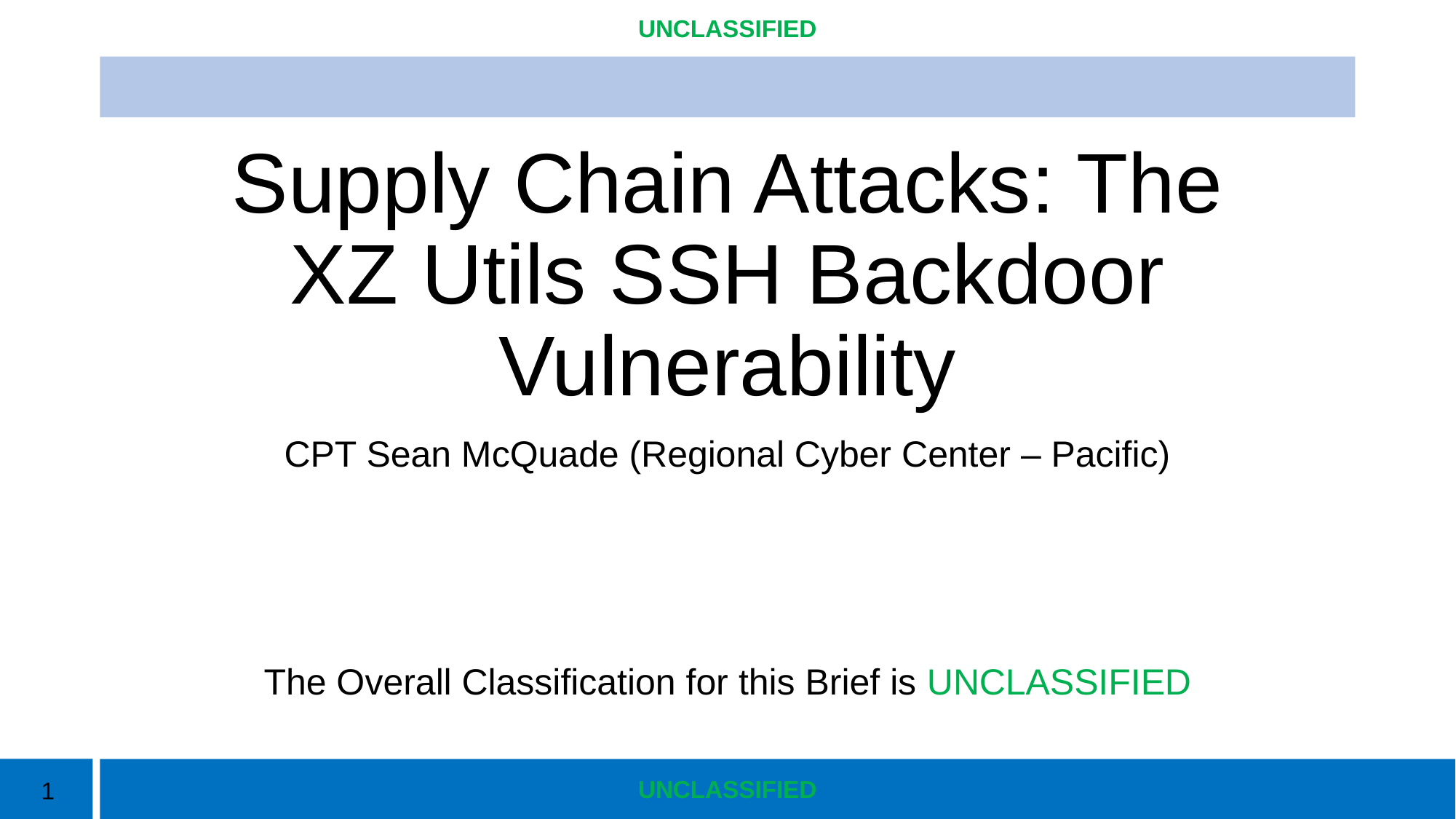

# Supply Chain Attacks: The XZ Utils SSH Backdoor Vulnerability
CPT Sean McQuade (Regional Cyber Center – Pacific)
The Overall Classification for this Brief is UNCLASSIFIED